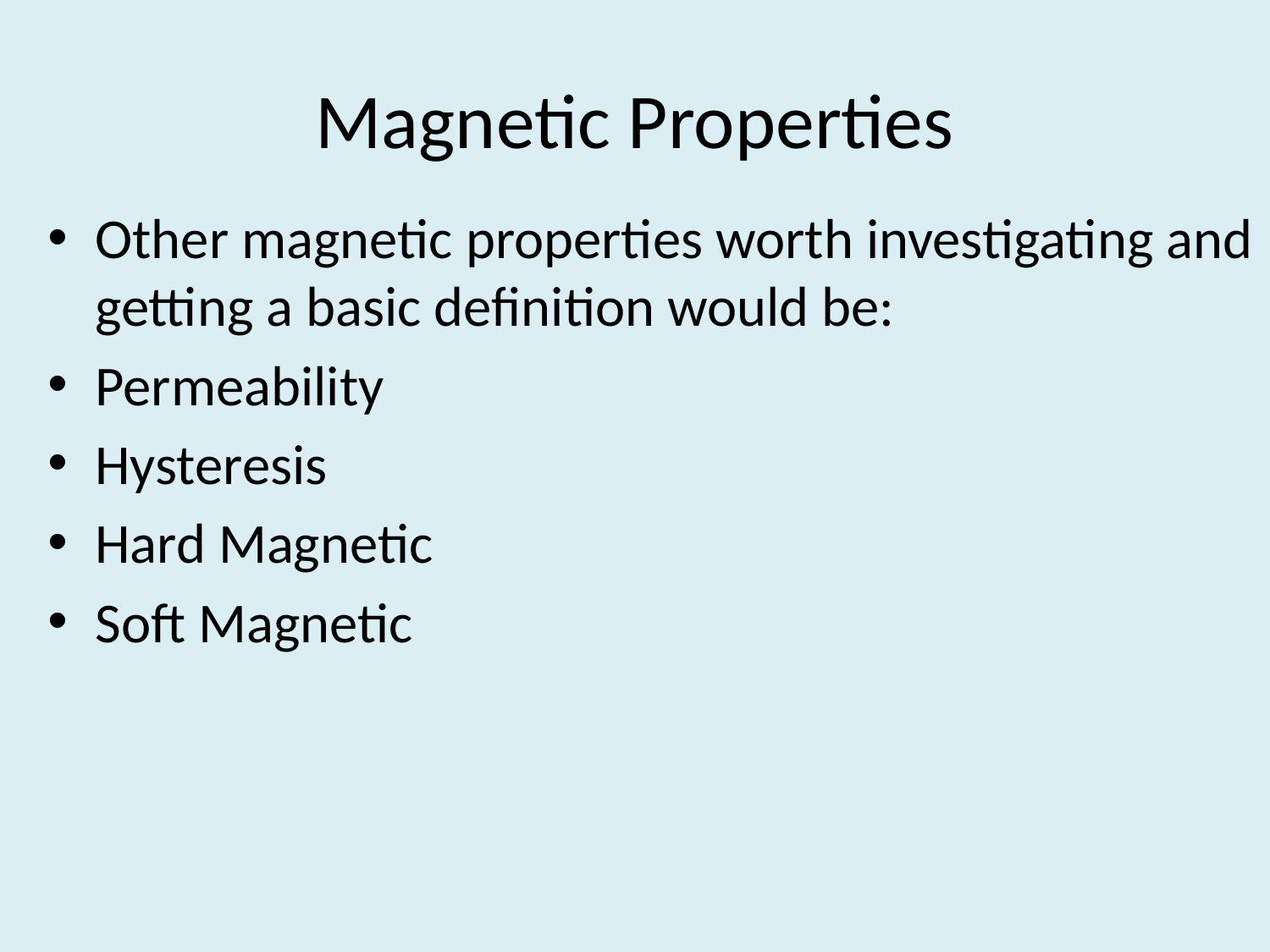

# Magnetic Properties
Other magnetic properties worth investigating and getting a basic definition would be:
Permeability
Hysteresis
Hard Magnetic
Soft Magnetic